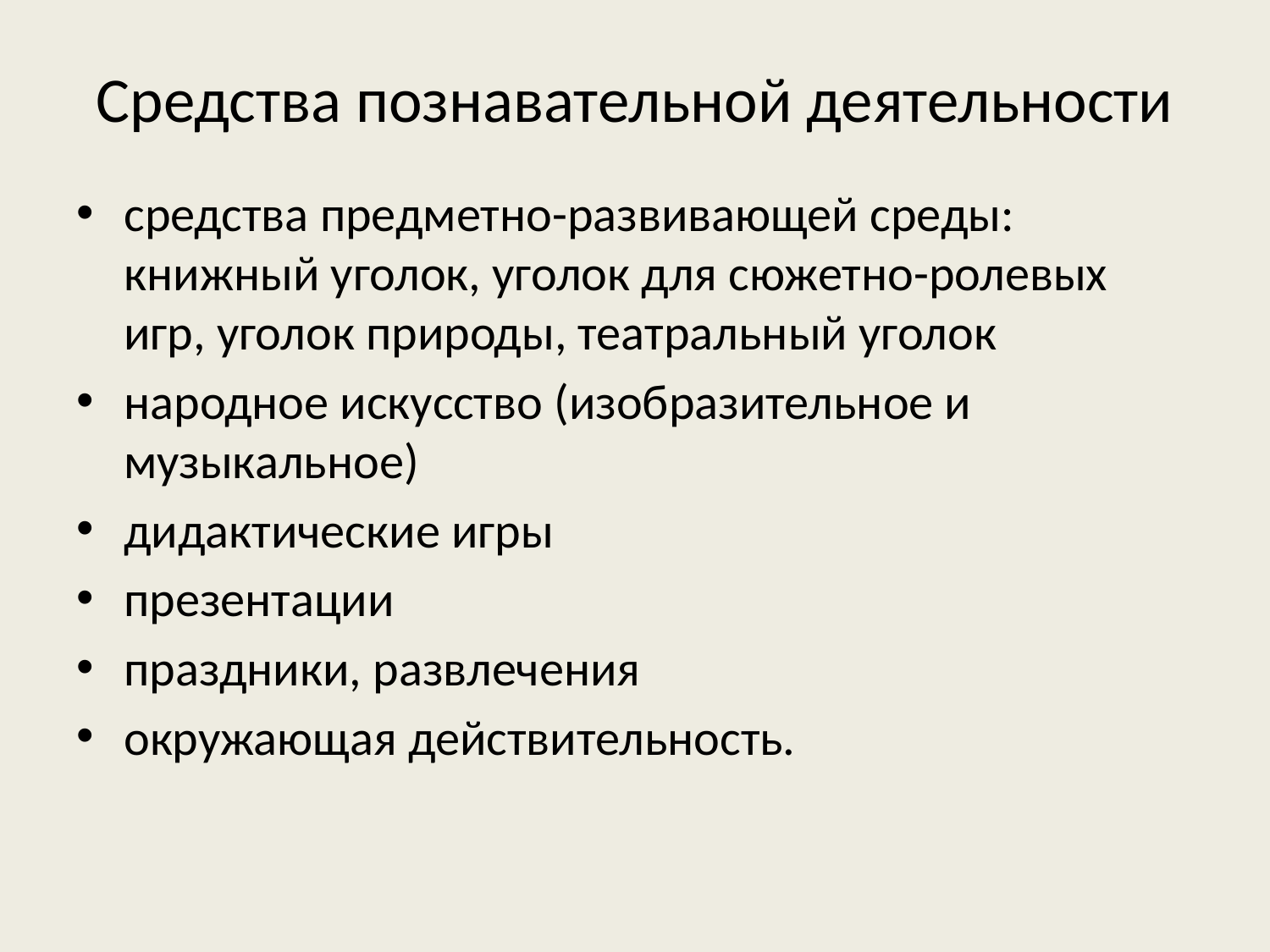

# Средства познавательной деятельности
средства предметно-развивающей среды: книжный уголок, уголок для сюжетно-ролевых игр, уголок природы, театральный уголок
народное искусство (изобразительное и музыкальное)
дидактические игры
презентации
праздники, развлечения
окружающая действительность.